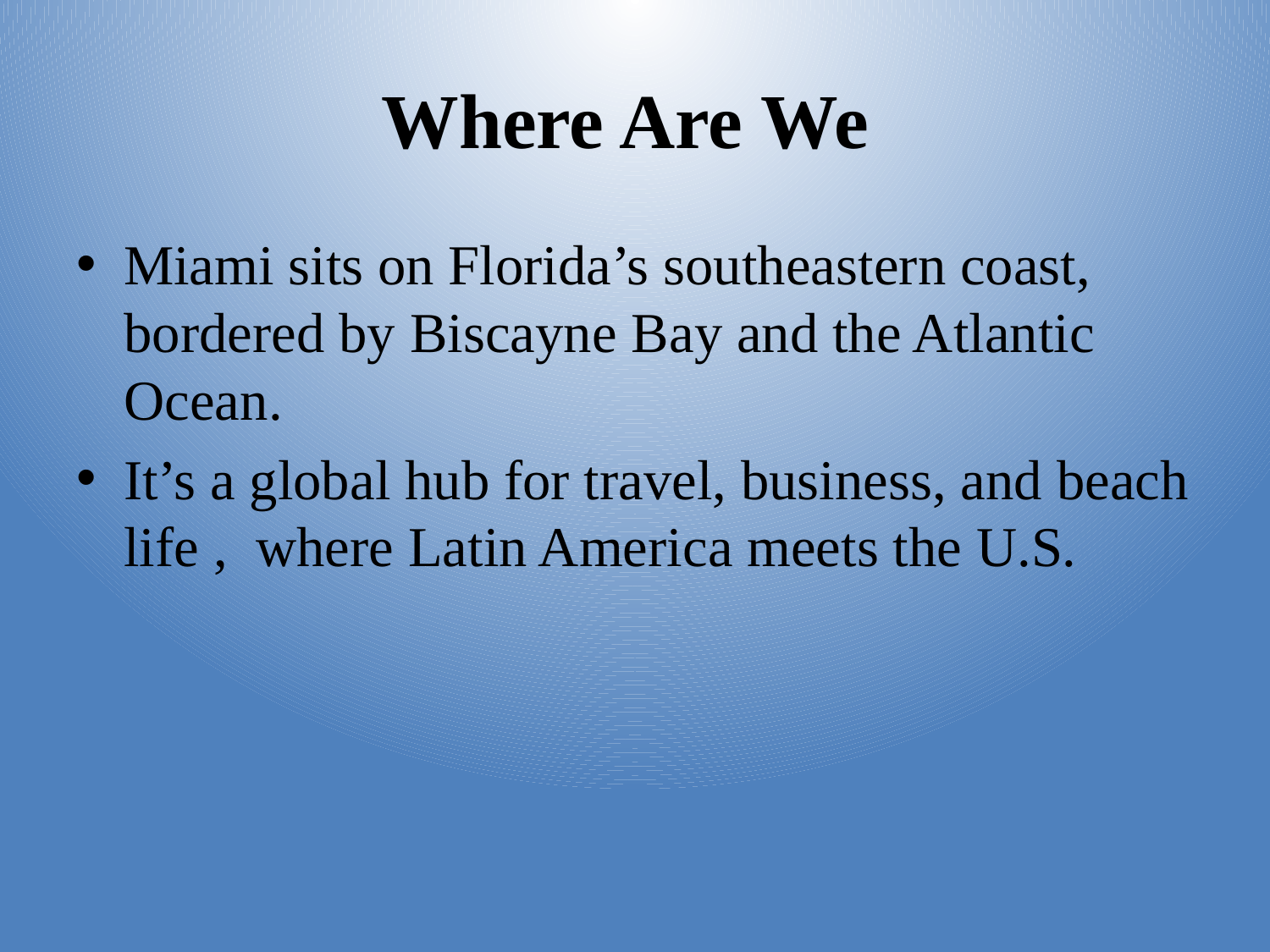

# Where Are We
Miami sits on Florida’s southeastern coast, bordered by Biscayne Bay and the Atlantic Ocean.
It’s a global hub for travel, business, and beach life ,  where Latin America meets the U.S.